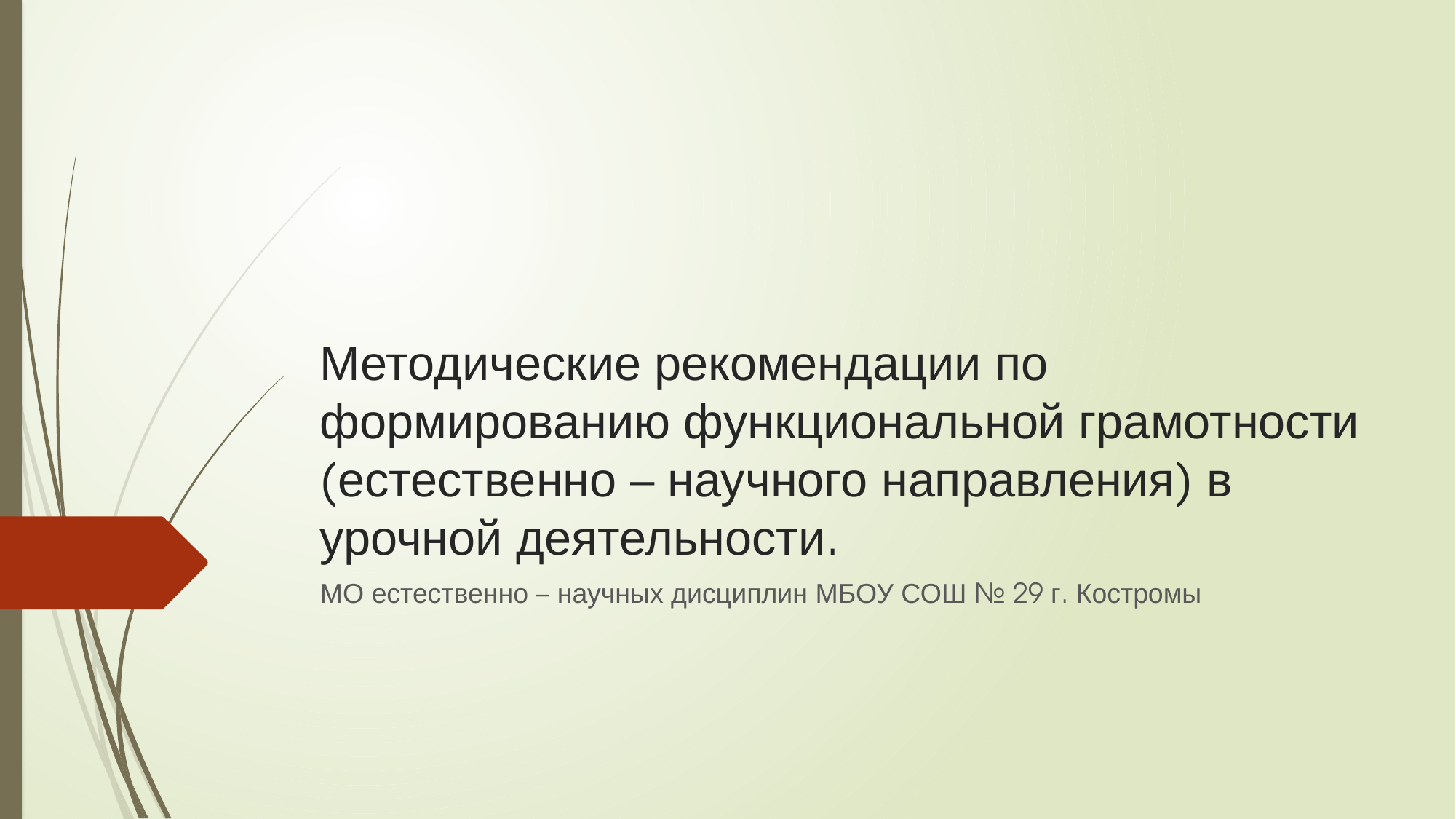

# Методические рекомендации по формированию функциональной грамотности (естественно – научного направления) в урочной деятельности.
МО естественно – научных дисциплин МБОУ СОШ № 29 г. Костромы